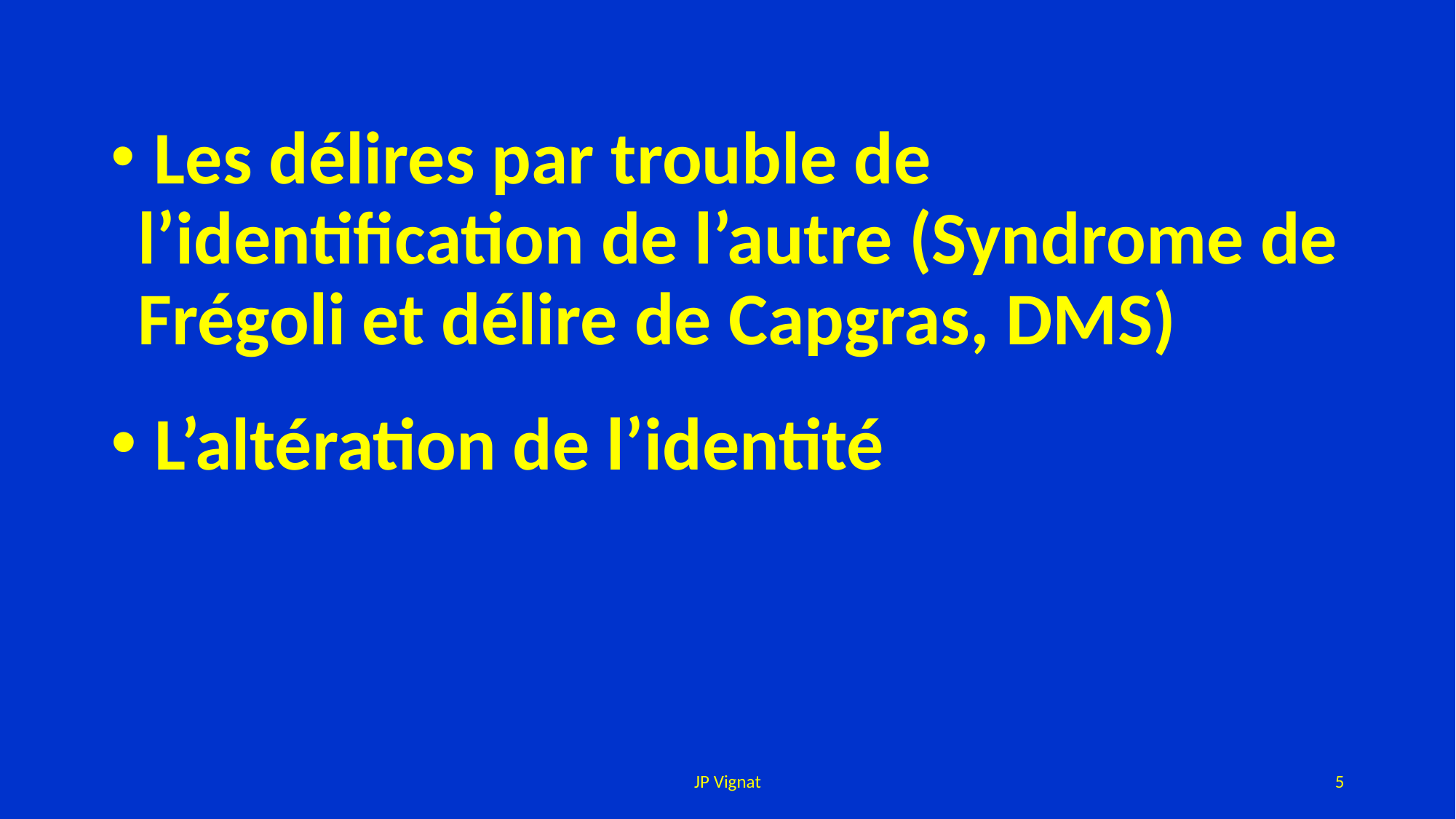

Les délires par trouble de l’identification de l’autre (Syndrome de Frégoli et délire de Capgras, DMS)
 L’altération de l’identité
JP Vignat
5